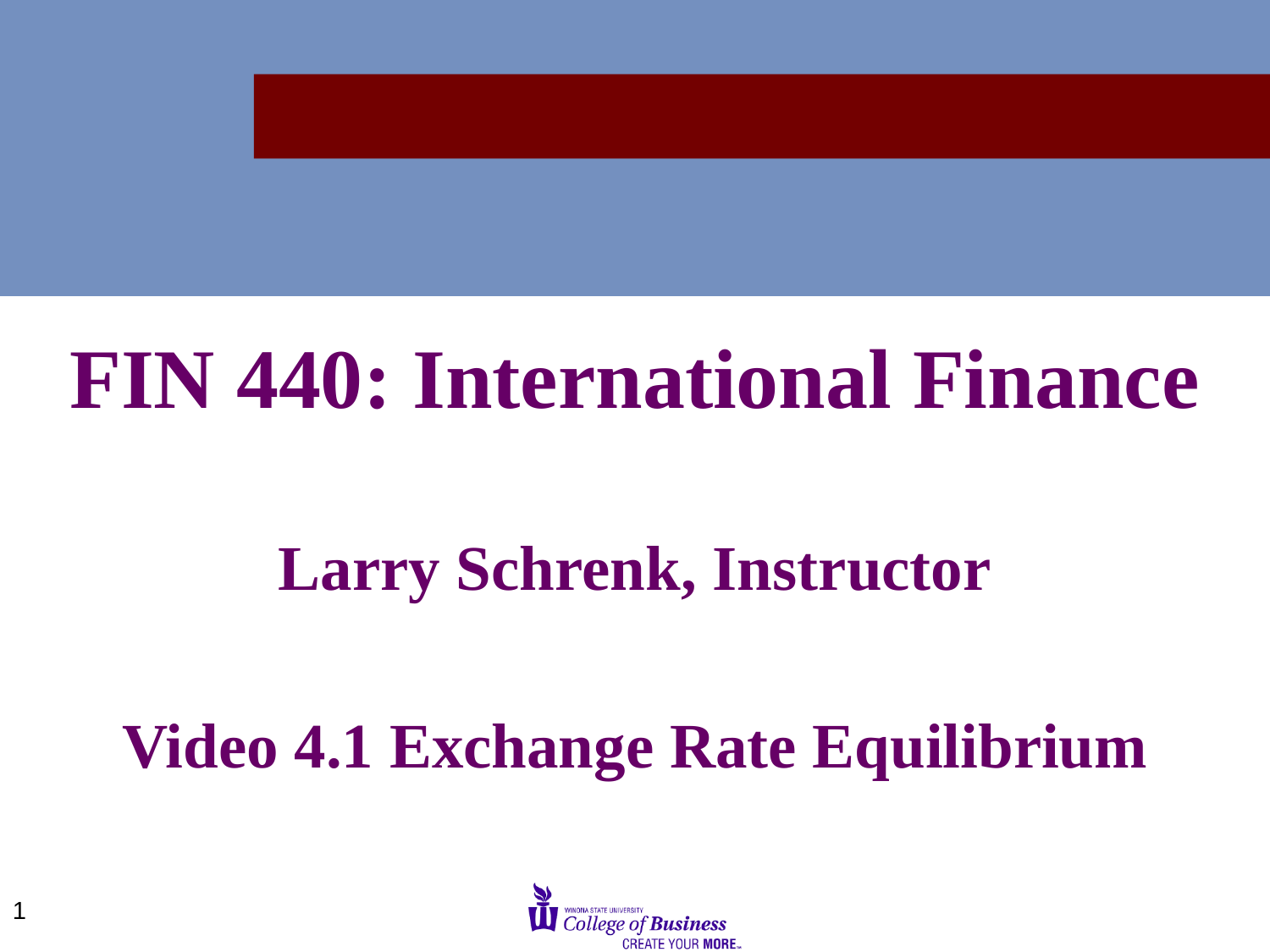

FIN 440: International Finance

Larry Schrenk, Instructor

Video 4.1 Exchange Rate Equilibrium

1